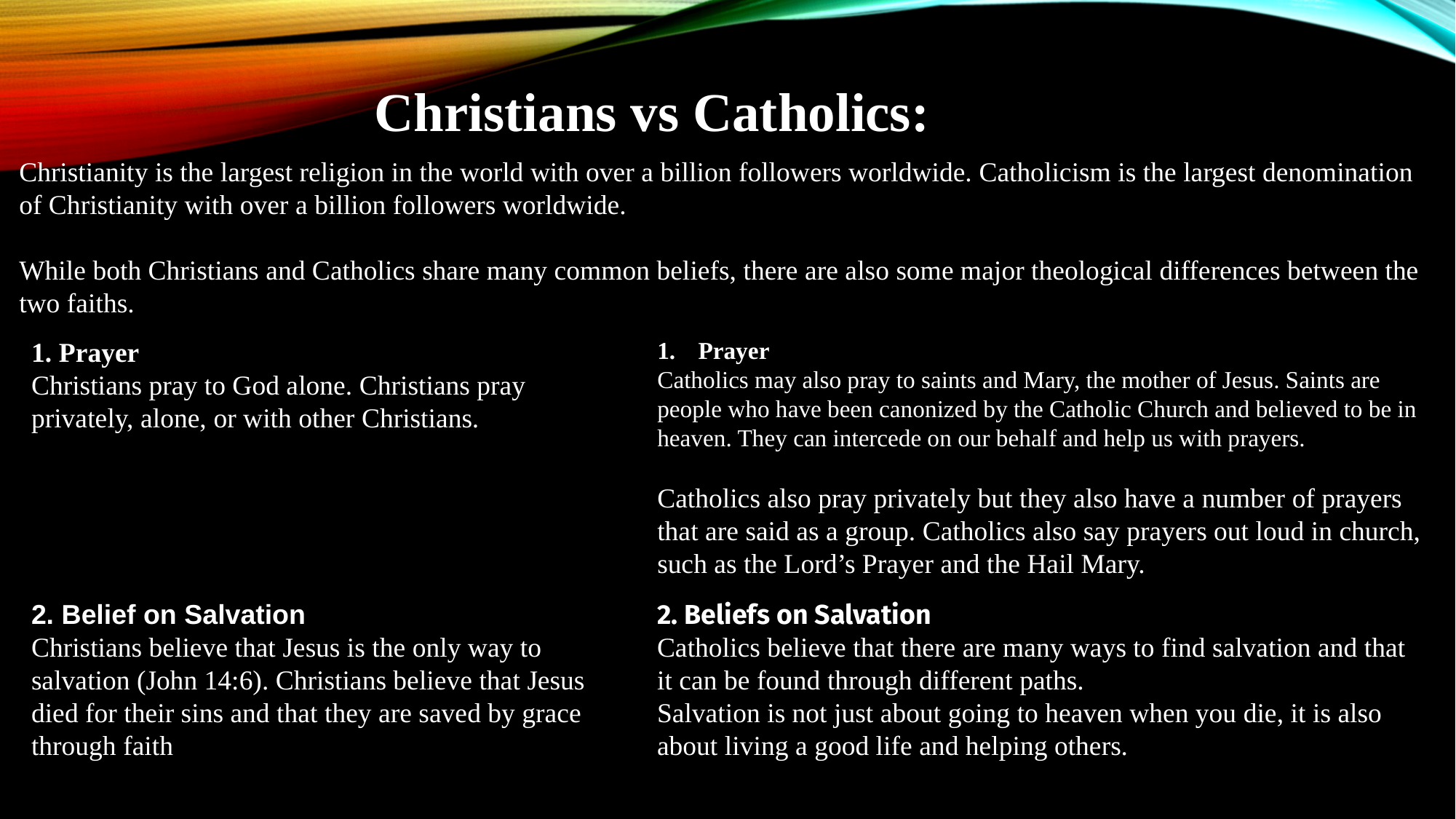

Christians vs Catholics:
Christianity is the largest religion in the world with over a billion followers worldwide. Catholicism is the largest denomination of Christianity with over a billion followers worldwide.

While both Christians and Catholics share many common beliefs, there are also some major theological differences between the two faiths.
1. Prayer
Christians pray to God alone. Christians pray privately, alone, or with other Christians.

Prayer
Catholics may also pray to saints and Mary, the mother of Jesus. Saints are people who have been canonized by the Catholic Church and believed to be in heaven. They can intercede on our behalf and help us with prayers.

Catholics also pray privately but they also have a number of prayers that are said as a group. Catholics also say prayers out loud in church, such as the Lord’s Prayer and the Hail Mary.
2. Belief on Salvation
Christians believe that Jesus is the only way to salvation (John 14:6). Christians believe that Jesus died for their sins and that they are saved by grace through faith
2. Beliefs on Salvation
Catholics believe that there are many ways to find salvation and that it can be found through different paths.
Salvation is not just about going to heaven when you die, it is also about living a good life and helping others.